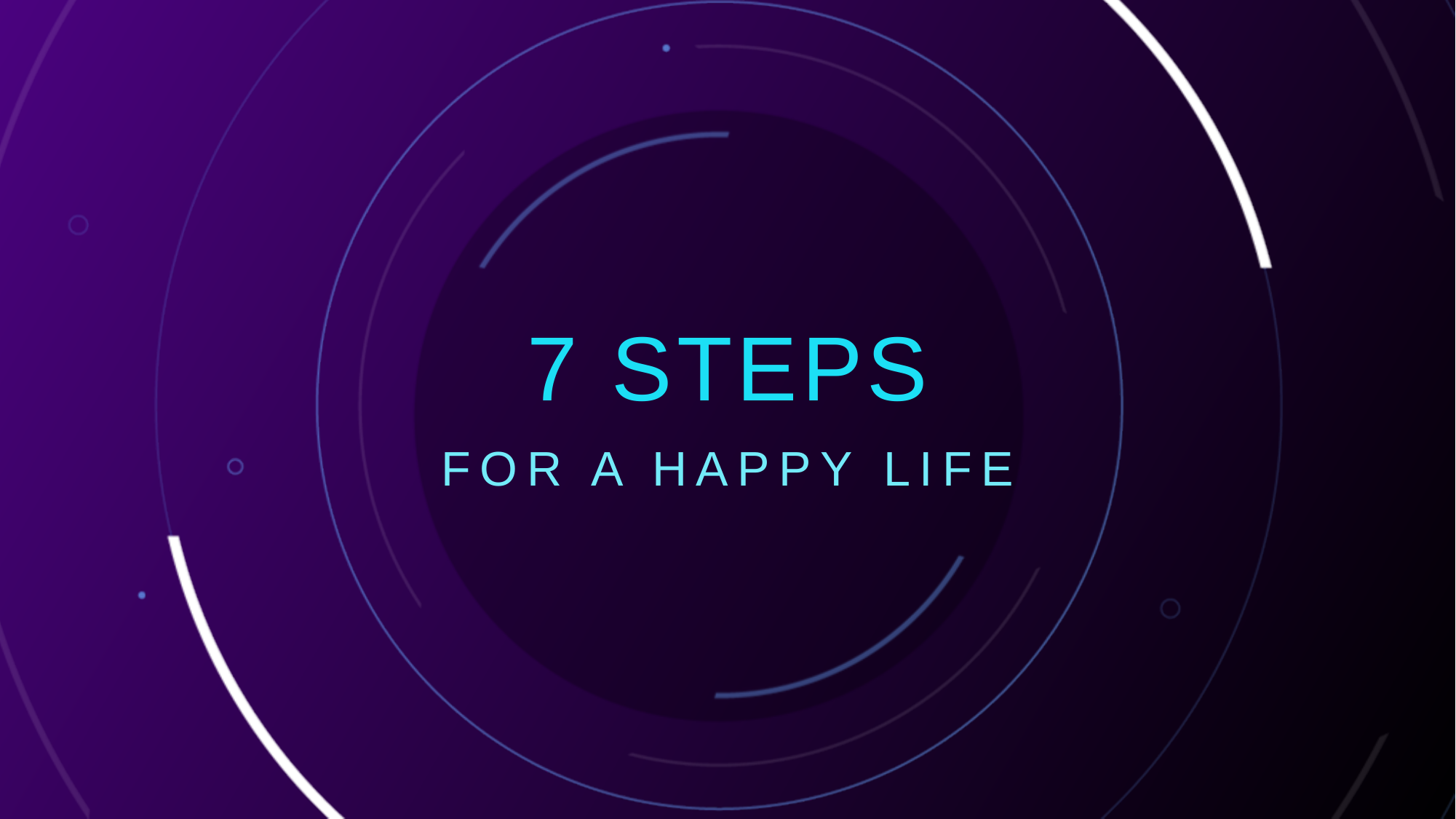

# 7 steps
For a happy life